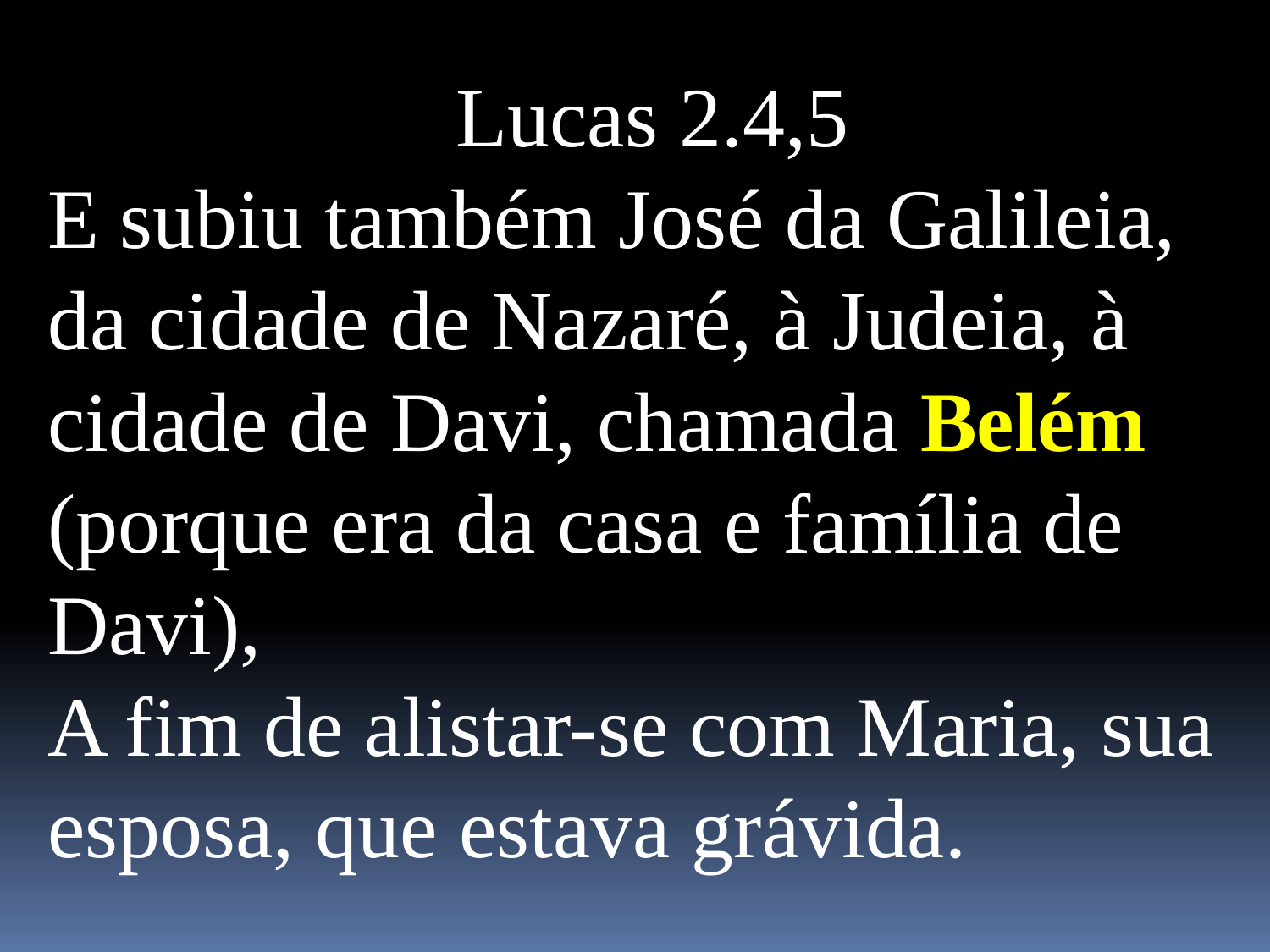

Lucas 2.4,5
E subiu também José da Galileia, da cidade de Nazaré, à Judeia, à cidade de Davi, chamada Belém (porque era da casa e família de Davi),
A fim de alistar-se com Maria, sua esposa, que estava grávida.